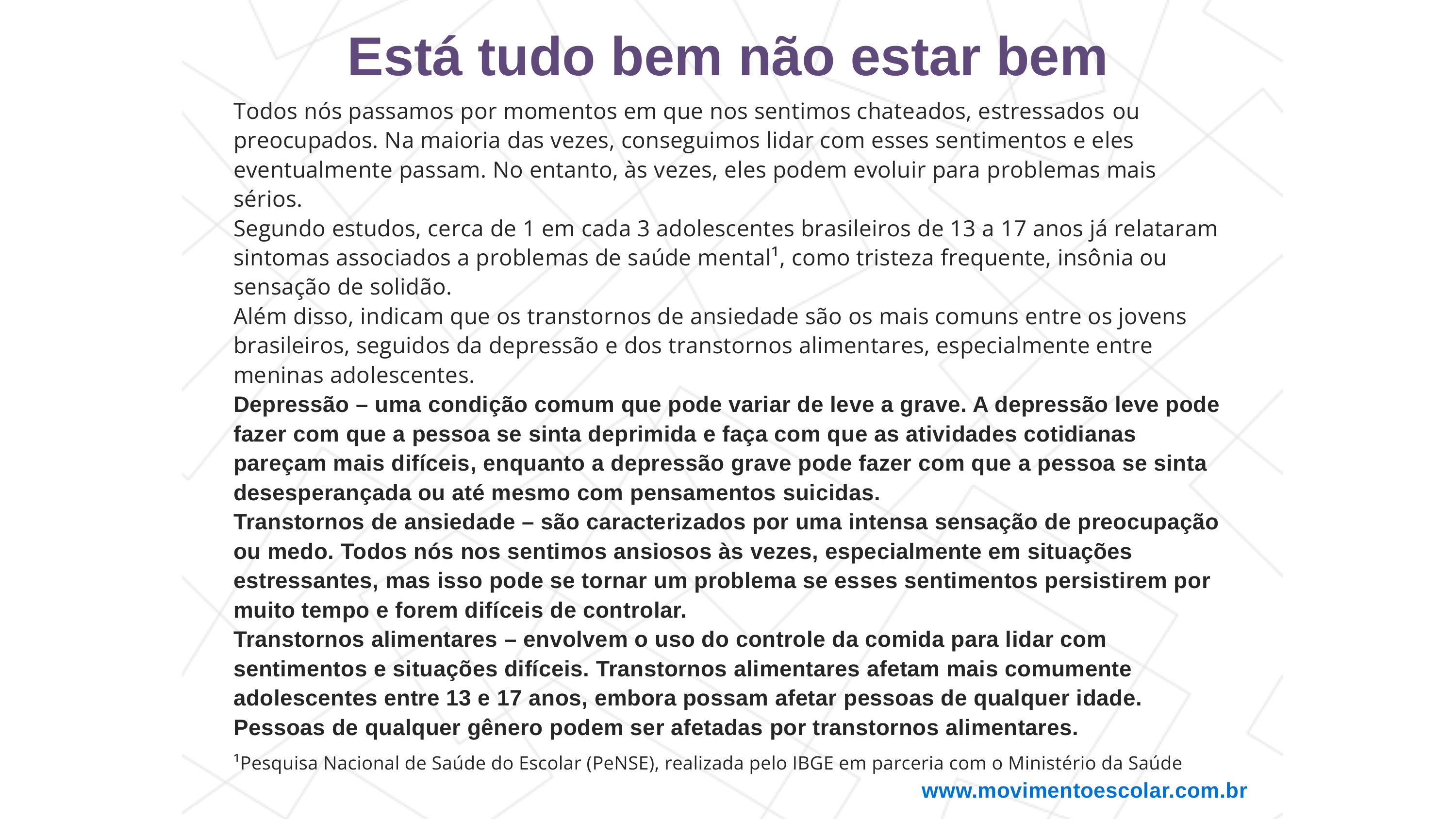

Está tudo bem não estar bem

Todos nós passamos por momentos em que nos sentimos chateados, estressados ​​ou preocupados. Na maioria das vezes, conseguimos lidar com esses sentimentos e eles eventualmente passam. No entanto, às vezes, eles podem evoluir para problemas mais sérios.
Segundo estudos, cerca de 1 em cada 3 adolescentes brasileiros de 13 a 17 anos já relataram sintomas associados a problemas de saúde mental¹, como tristeza frequente, insônia ou sensação de solidão.
Além disso, indicam que os transtornos de ansiedade são os mais comuns entre os jovens brasileiros, seguidos da depressão e dos transtornos alimentares, especialmente entre meninas adolescentes.
Depressão – uma condição comum que pode variar de leve a grave. A depressão leve pode fazer com que a pessoa se sinta deprimida e faça com que as atividades cotidianas pareçam mais difíceis, enquanto a depressão grave pode fazer com que a pessoa se sinta desesperançada ou até mesmo com pensamentos suicidas.
Transtornos de ansiedade – são caracterizados por uma intensa sensação de preocupação ou medo. Todos nós nos sentimos ansiosos às vezes, especialmente em situações estressantes, mas isso pode se tornar um problema se esses sentimentos persistirem por muito tempo e forem difíceis de controlar.
Transtornos alimentares – envolvem o uso do controle da comida para lidar com sentimentos e situações difíceis. Transtornos alimentares afetam mais comumente adolescentes entre 13 e 17 anos, embora possam afetar pessoas de qualquer idade. Pessoas de qualquer gênero podem ser afetadas por transtornos alimentares.

¹Pesquisa Nacional de Saúde do Escolar (PeNSE), realizada pelo IBGE em parceria com o Ministério da Saúde
www.movimentoescolar.com.br